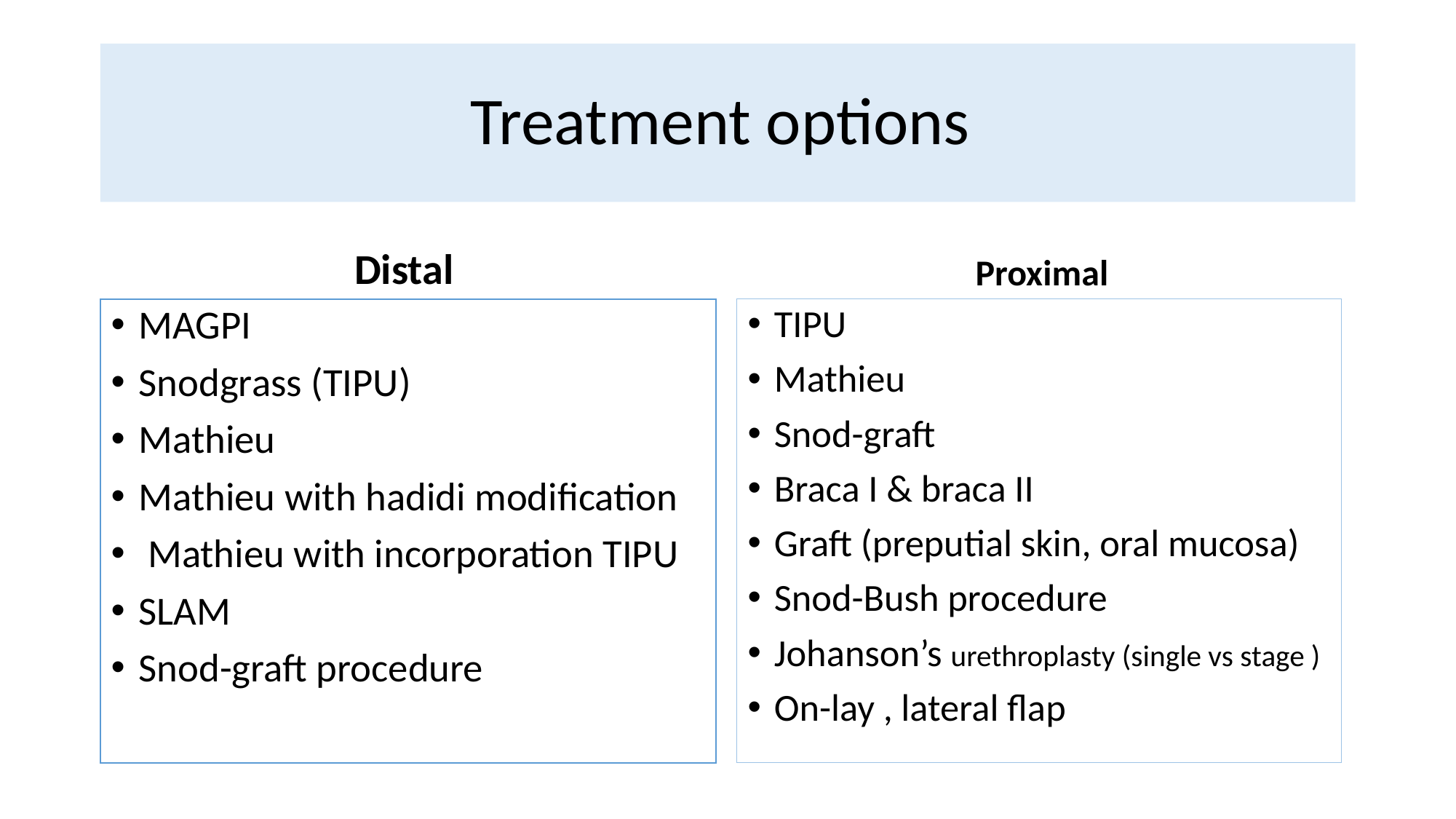

# Treatment options
Distal
Proximal
MAGPI
Snodgrass (TIPU)
Mathieu
Mathieu with hadidi modification
 Mathieu with incorporation TIPU
SLAM
Snod-graft procedure
TIPU
Mathieu
Snod-graft
Braca I & braca II
Graft (preputial skin, oral mucosa)
Snod-Bush procedure
Johanson’s urethroplasty (single vs stage )
On-lay , lateral flap